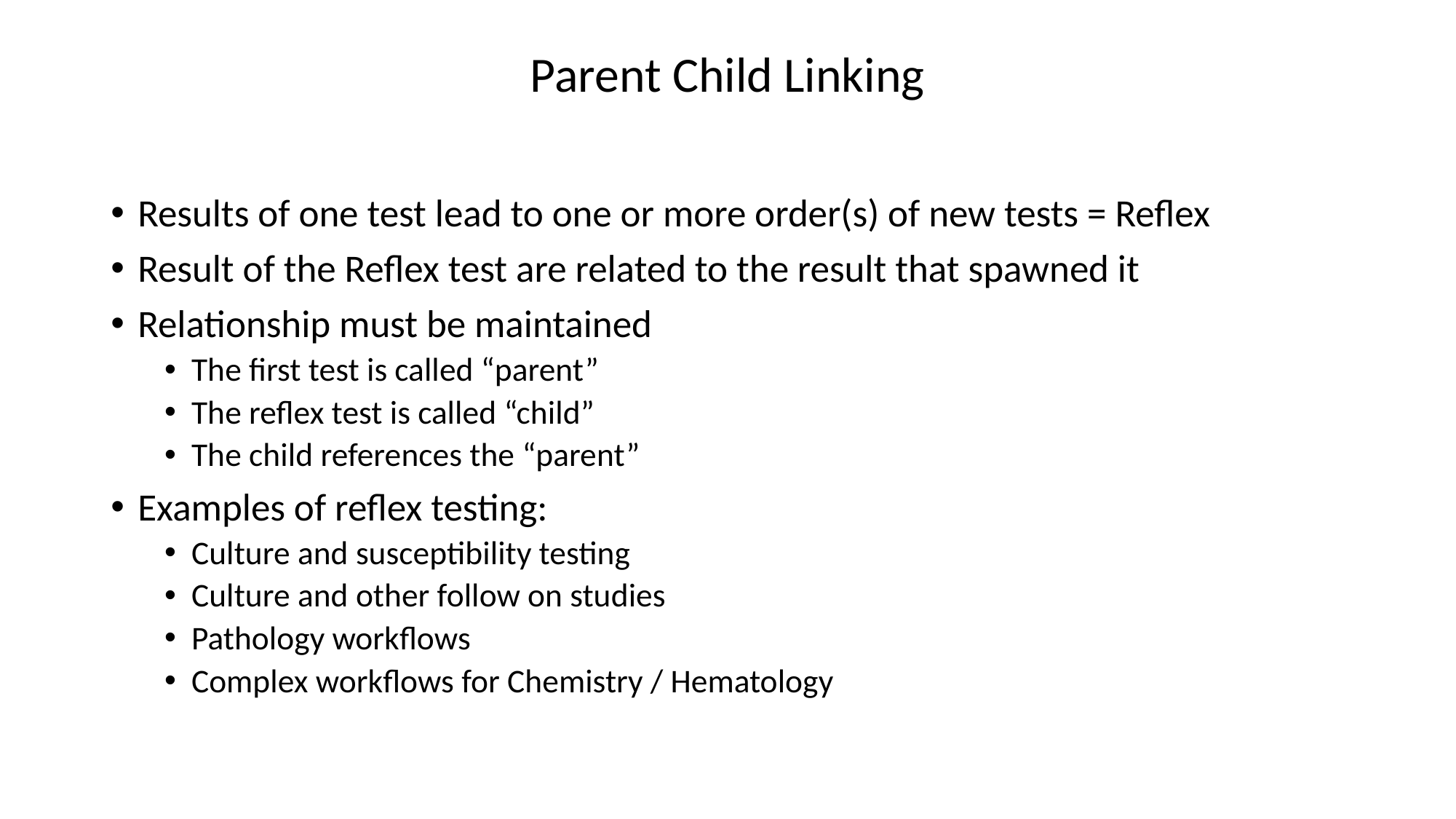

# Parent Child Linking
Results of one test lead to one or more order(s) of new tests = Reflex
Result of the Reflex test are related to the result that spawned it
Relationship must be maintained
The first test is called “parent”
The reflex test is called “child”
The child references the “parent”
Examples of reflex testing:
Culture and susceptibility testing
Culture and other follow on studies
Pathology workflows
Complex workflows for Chemistry / Hematology